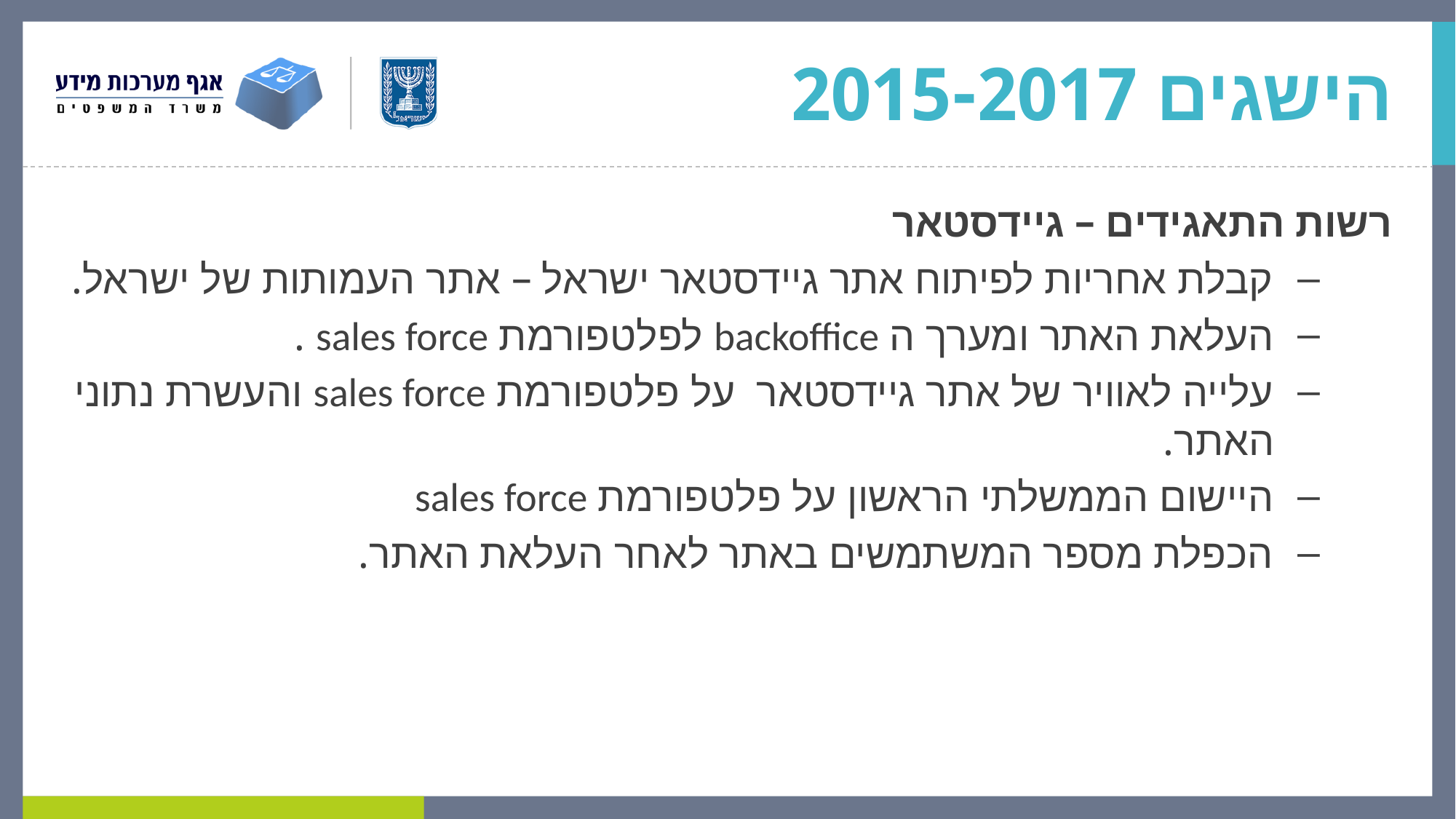

# הישגים 2015-2017
רשות התאגידים – גיידסטאר
קבלת אחריות לפיתוח אתר גיידסטאר ישראל – אתר העמותות של ישראל.
העלאת האתר ומערך ה backoffice לפלטפורמת sales force .
עלייה לאוויר של אתר גיידסטאר  על פלטפורמת sales force והעשרת נתוני האתר.
היישום הממשלתי הראשון על פלטפורמת sales force
הכפלת מספר המשתמשים באתר לאחר העלאת האתר.